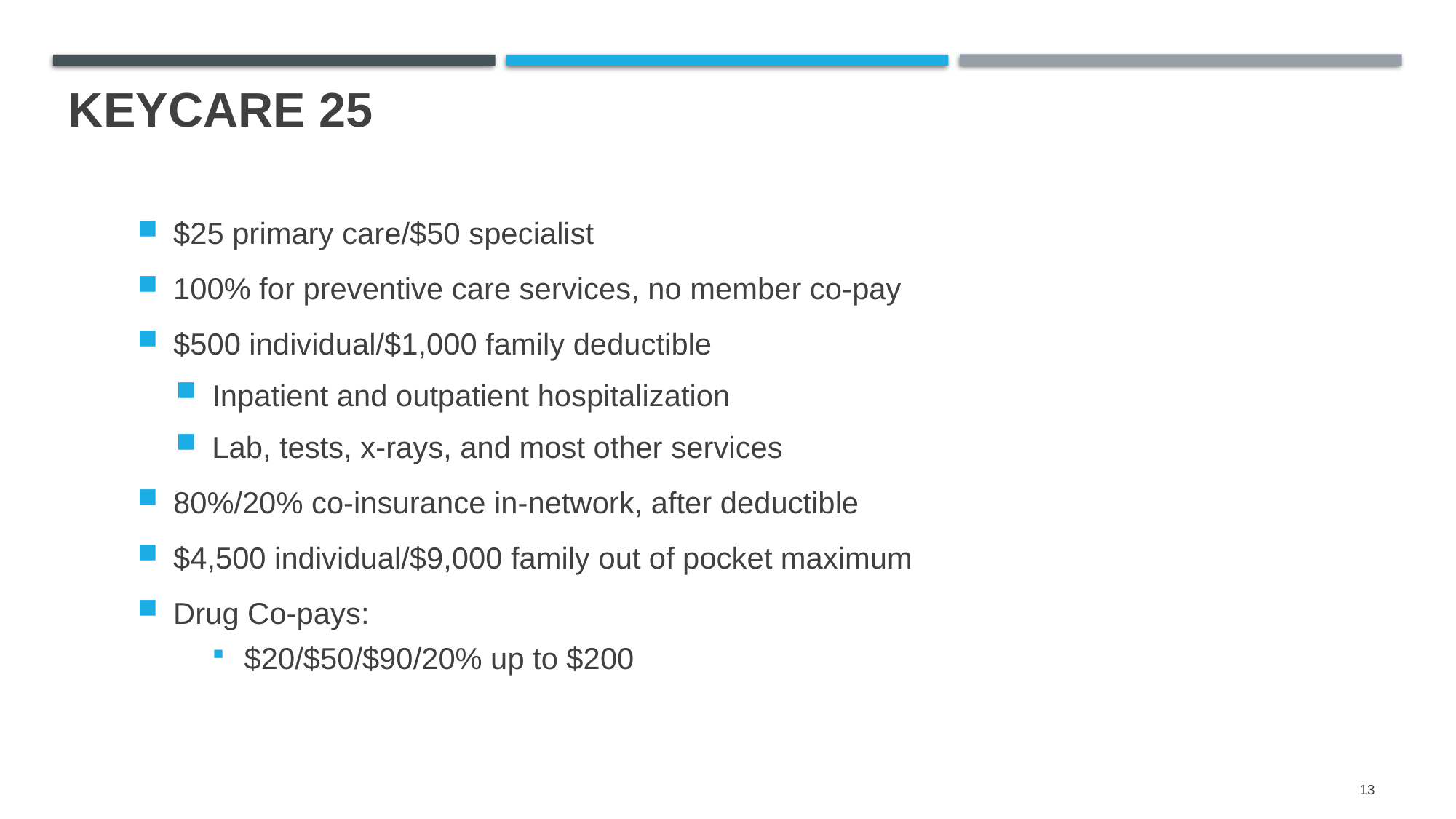

# KeyCare 25
$25 primary care/$50 specialist
100% for preventive care services, no member co-pay
$500 individual/$1,000 family deductible
Inpatient and outpatient hospitalization
Lab, tests, x-rays, and most other services
80%/20% co-insurance in-network, after deductible
$4,500 individual/$9,000 family out of pocket maximum
Drug Co-pays:
$20/$50/$90/20% up to $200

13
13